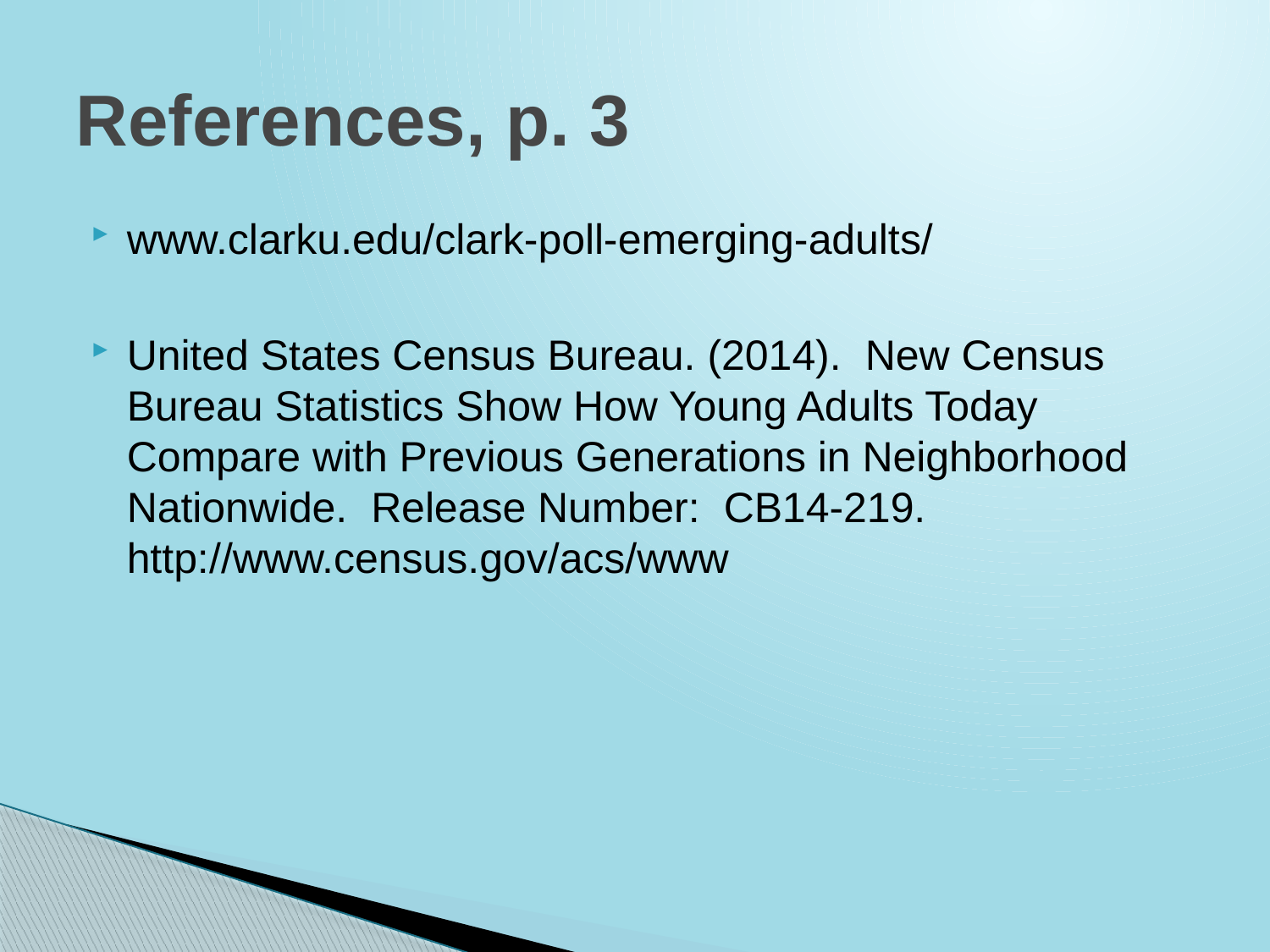

# References, p. 3
www.clarku.edu/clark-poll-emerging-adults/

United States Census Bureau. (2014).  New Census Bureau Statistics Show How Young Adults Today Compare with Previous Generations in Neighborhood Nationwide.  Release Number:  CB14-219. http://www.census.gov/acs/www